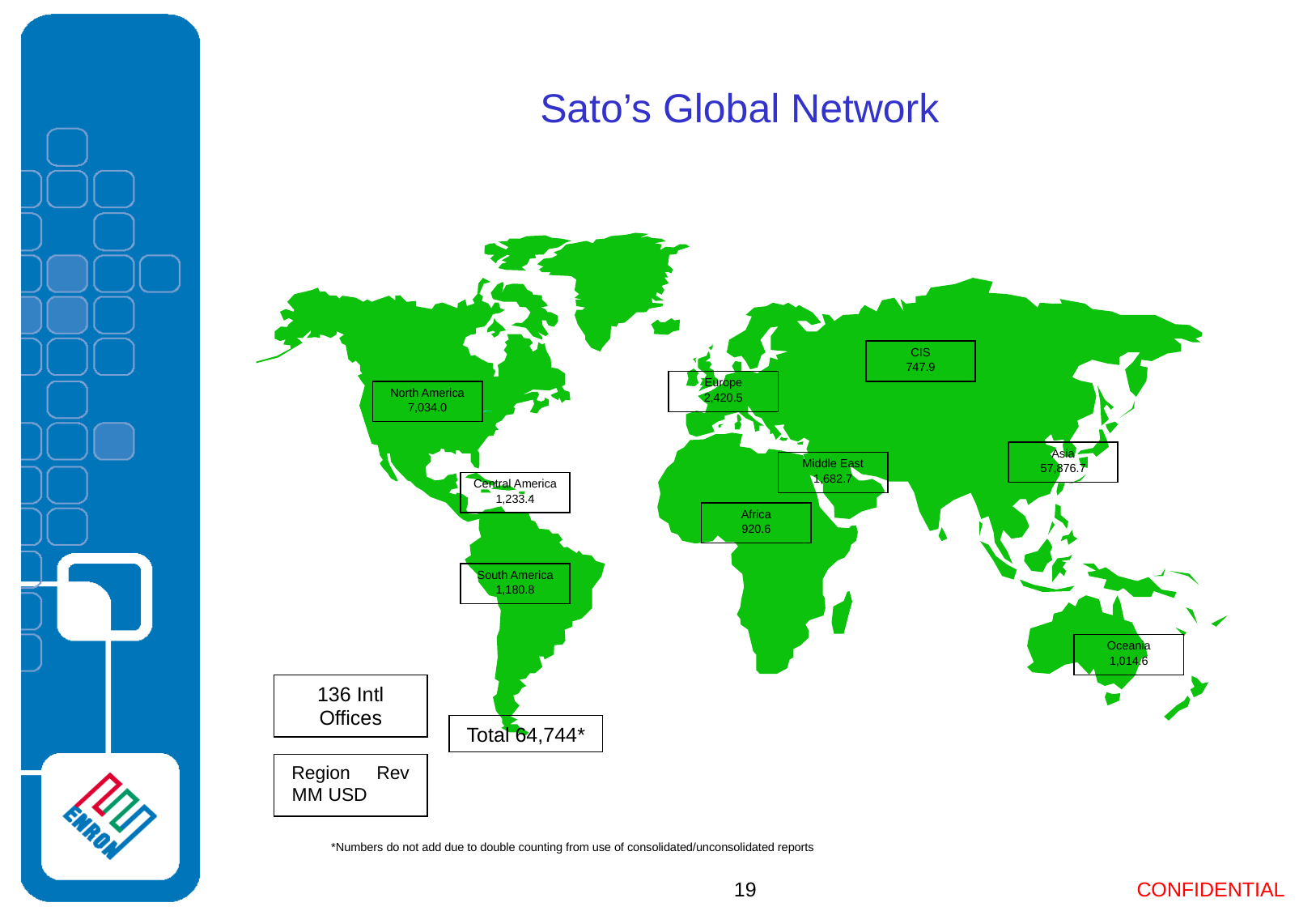

# Sato’s Global Network

CIS
747.9
Europe
2,420.5
North America
7,034.0
Asia
57,876.7
Middle East
1,682.7
Central America
1,233.4
Africa
920.6
South America
1,180.8
Oceania
1,014.6
136 Intl Offices
Total 64,744*
Region     Rev MM USD
*Numbers do not add due to double counting from use of consolidated/unconsolidated reports